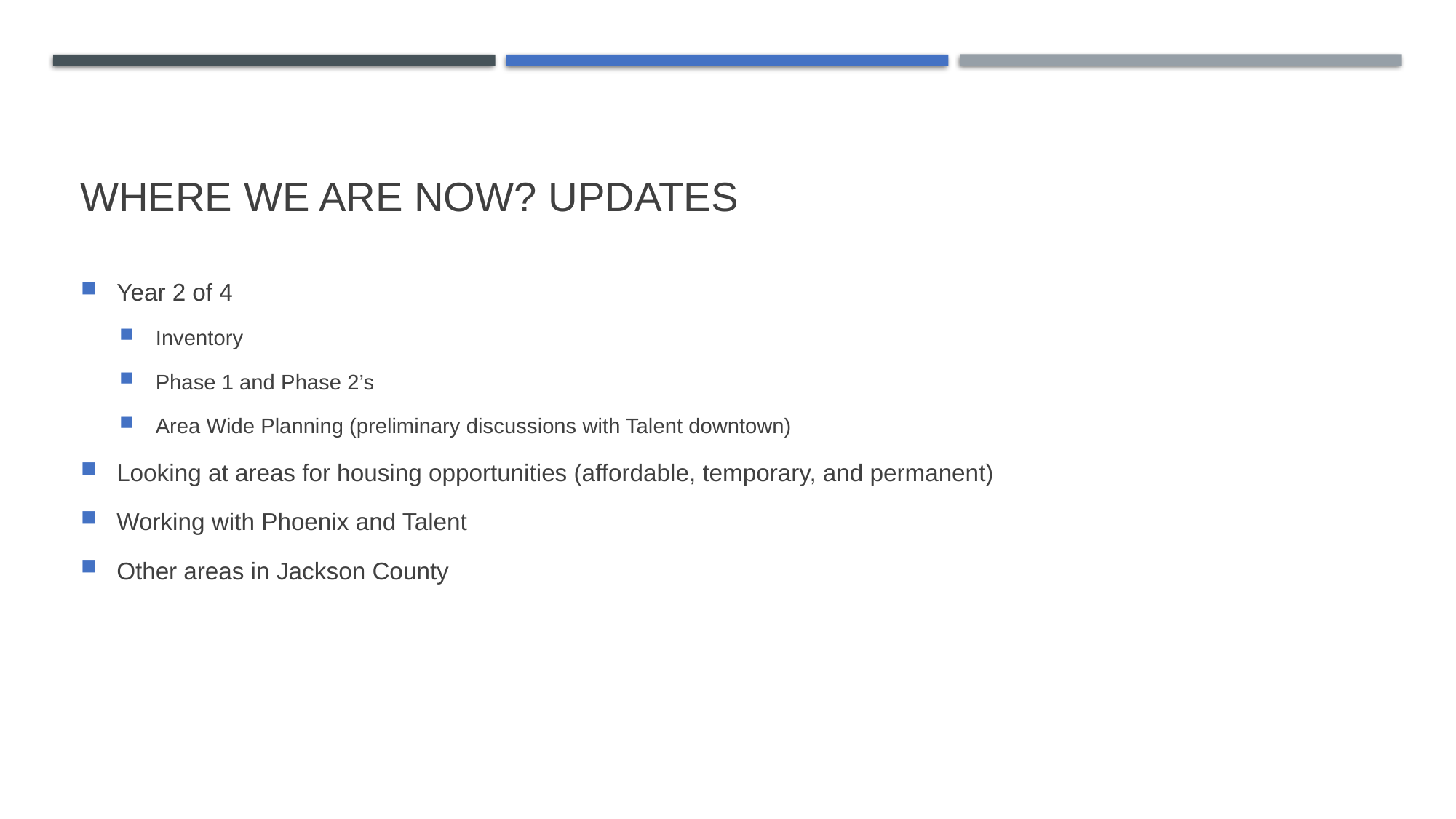

# Where we are now? uPDATES
Year 2 of 4
Inventory
Phase 1 and Phase 2’s
Area Wide Planning (preliminary discussions with Talent downtown)
Looking at areas for housing opportunities (affordable, temporary, and permanent)
Working with Phoenix and Talent
Other areas in Jackson County